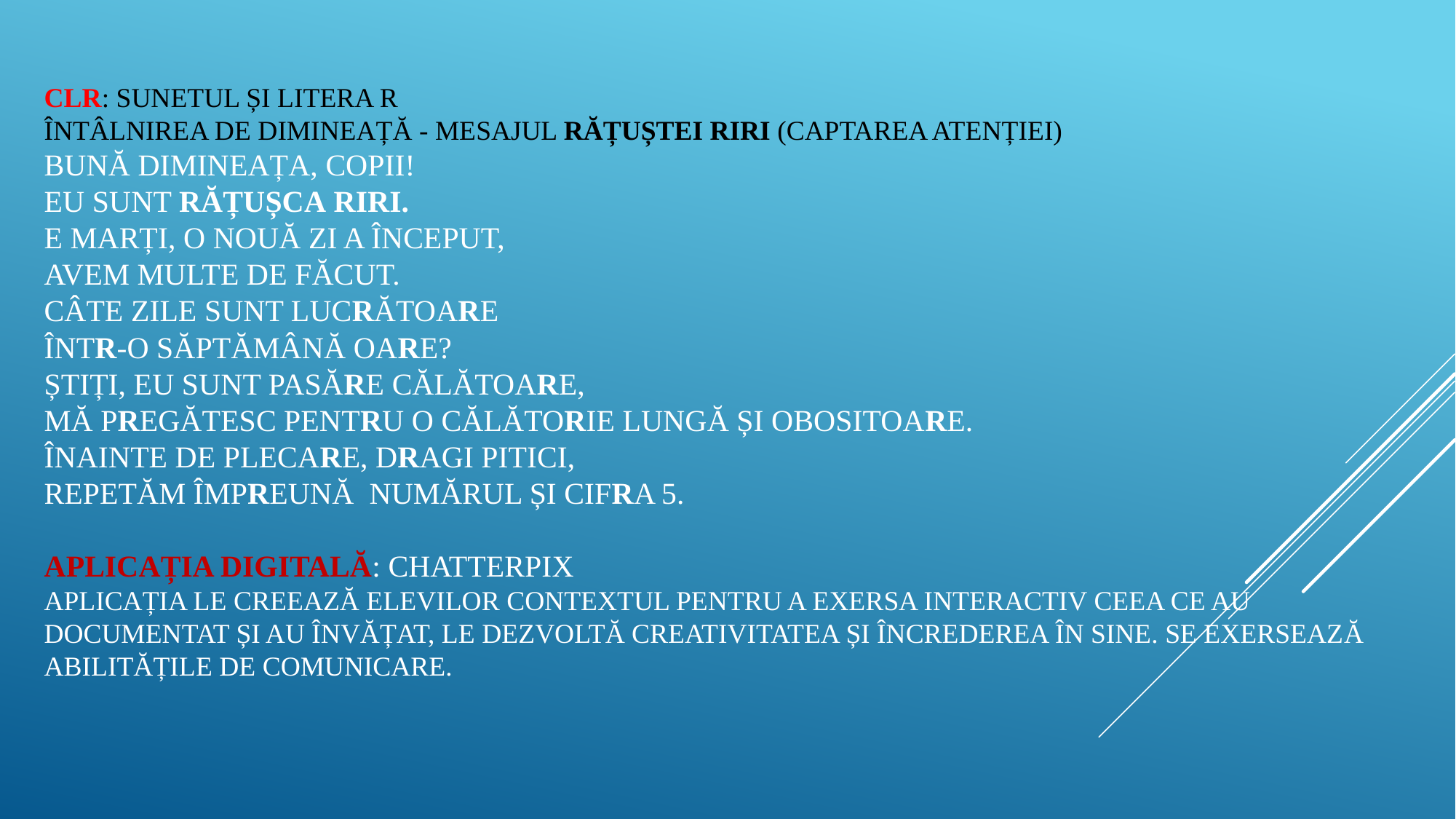

# CLR: SUNETUL ȘI LITERA R ÎnTÂLNIREA DE DIMINEAȚĂ - Mesajul rățuștei riri (captarea atenției) BUNĂ DIMINEAȚA, COPII! EU SUNT RĂȚUȘCA RIRI. E MARȚI, O NOUĂ ZI A ÎNCEPUT, AVEM MULTE DE FĂCUT. CÂTE ZILE SUNT LUCRĂTOARE ÎNTR-O SĂPTĂMÂNĂ OARE? ȘTIȚI, EU SUNT PASĂRE CĂLĂTOARE, MĂ PREGĂTESC PENTRU O CĂLĂTORIE LUNGĂ ȘI OBOSITOARE. ÎNAINTE DE PLECARE, DRAGI PITICI, REPETĂM ÎMPREUNĂ  NUMĂRUL ȘI CIFRA 5. aplicația digitală: chatterpix Aplicația le creează elevilor contextul pentru a exersa interactiv ceea ce au documentat și au învățat, le dezvoltă creativitatea și încrederea în sine. Se exersează abilitățile de comunicare.